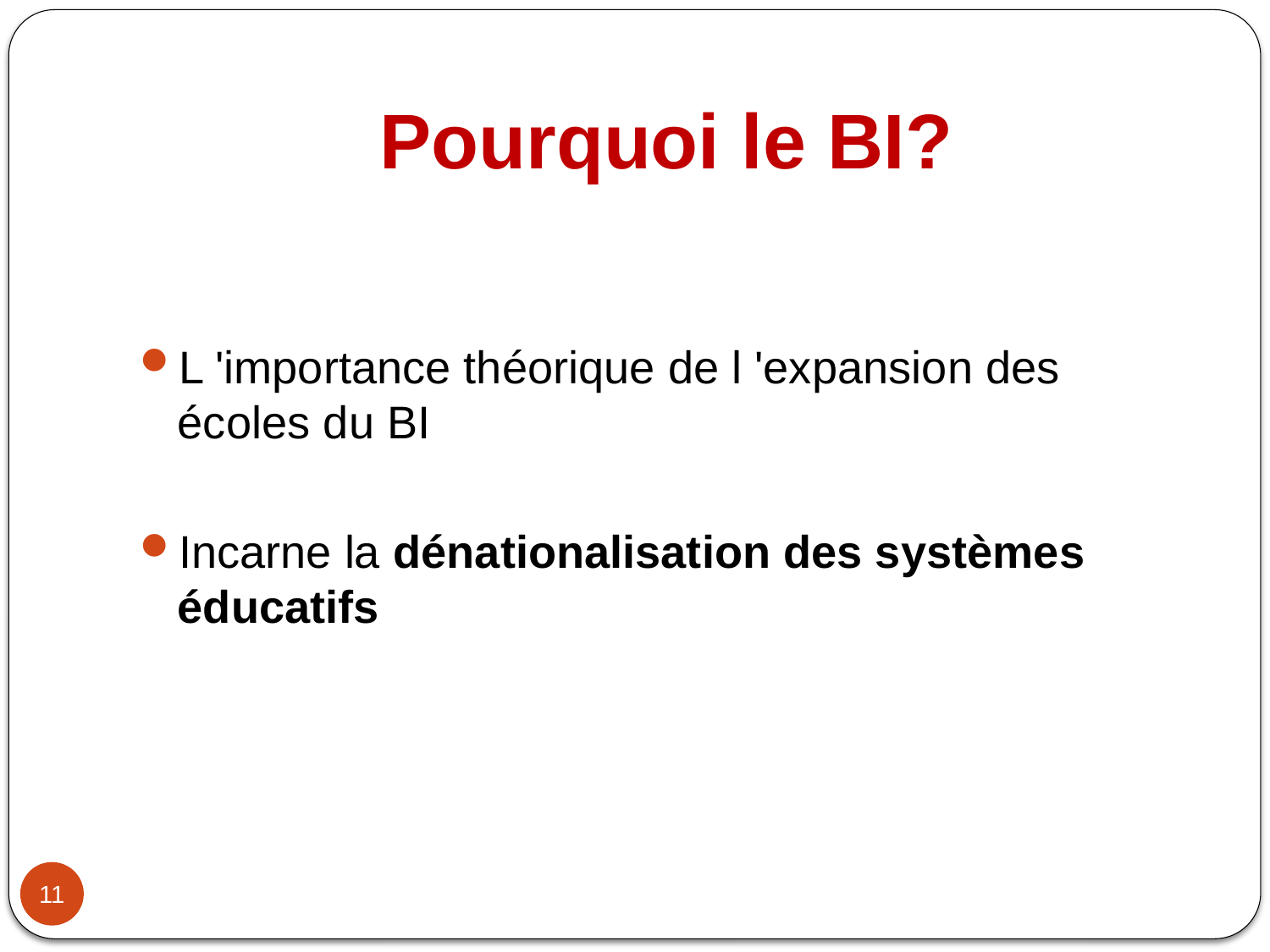

# Pourquoi le BI?

L 'importance théorique de l 'expansion des écoles du BI

Incarne la dénationalisation des systèmes éducatifs
11